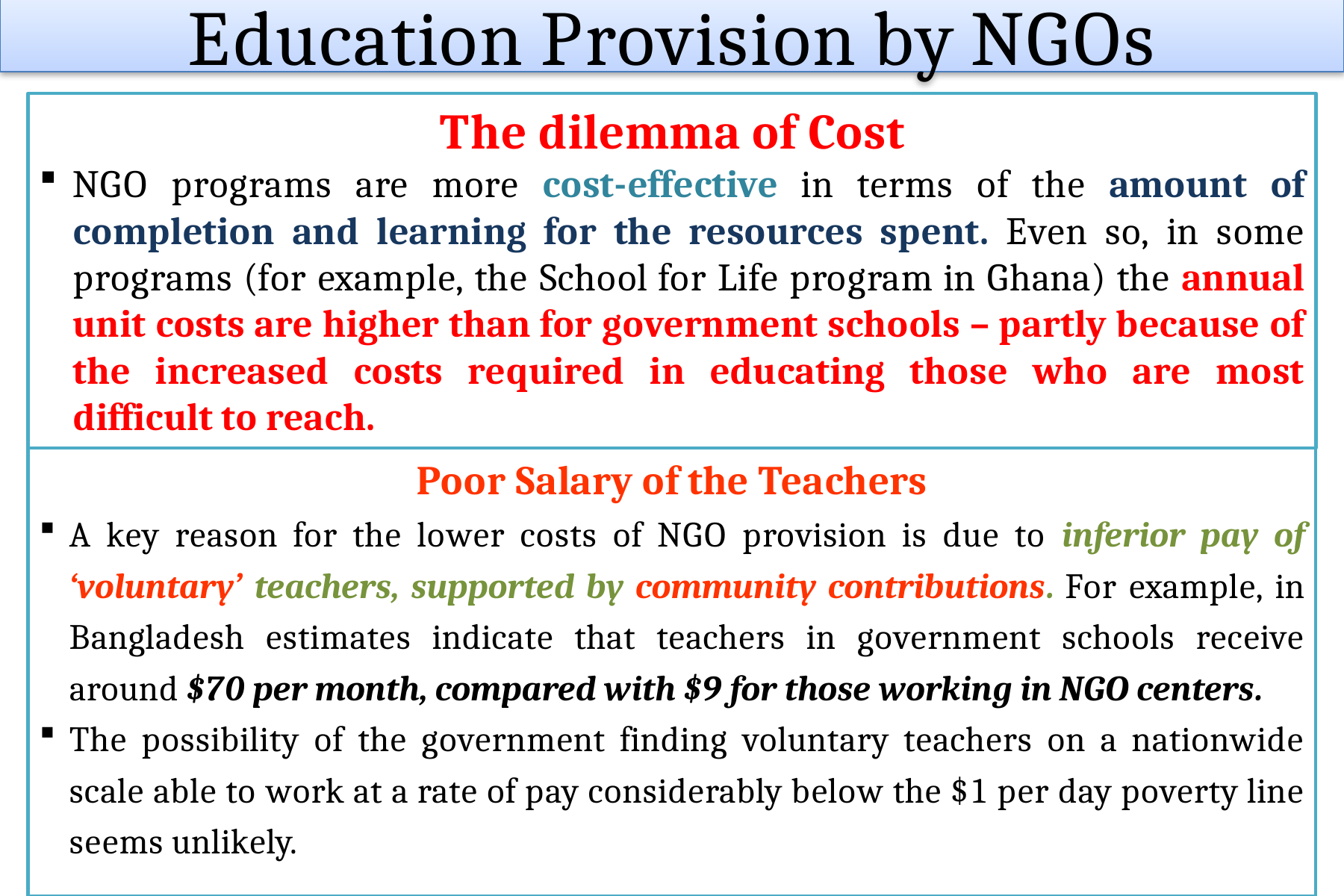

Education Provision by NGOs
The dilemma of Cost
NGO programs are more cost-effective in terms of the amount of completion and learning for the resources spent. Even so, in some programs (for example, the School for Life program in Ghana) the annual unit costs are higher than for government schools – partly because of the increased costs required in educating those who are most difficult to reach.
Poor Salary of the Teachers
A key reason for the lower costs of NGO provision is due to inferior pay of ‘voluntary’ teachers, supported by community contributions. For example, in Bangladesh estimates indicate that teachers in government schools receive around $70 per month, compared with $9 for those working in NGO centers.
The possibility of the government finding voluntary teachers on a nationwide scale able to work at a rate of pay considerably below the $1 per day poverty line seems unlikely.